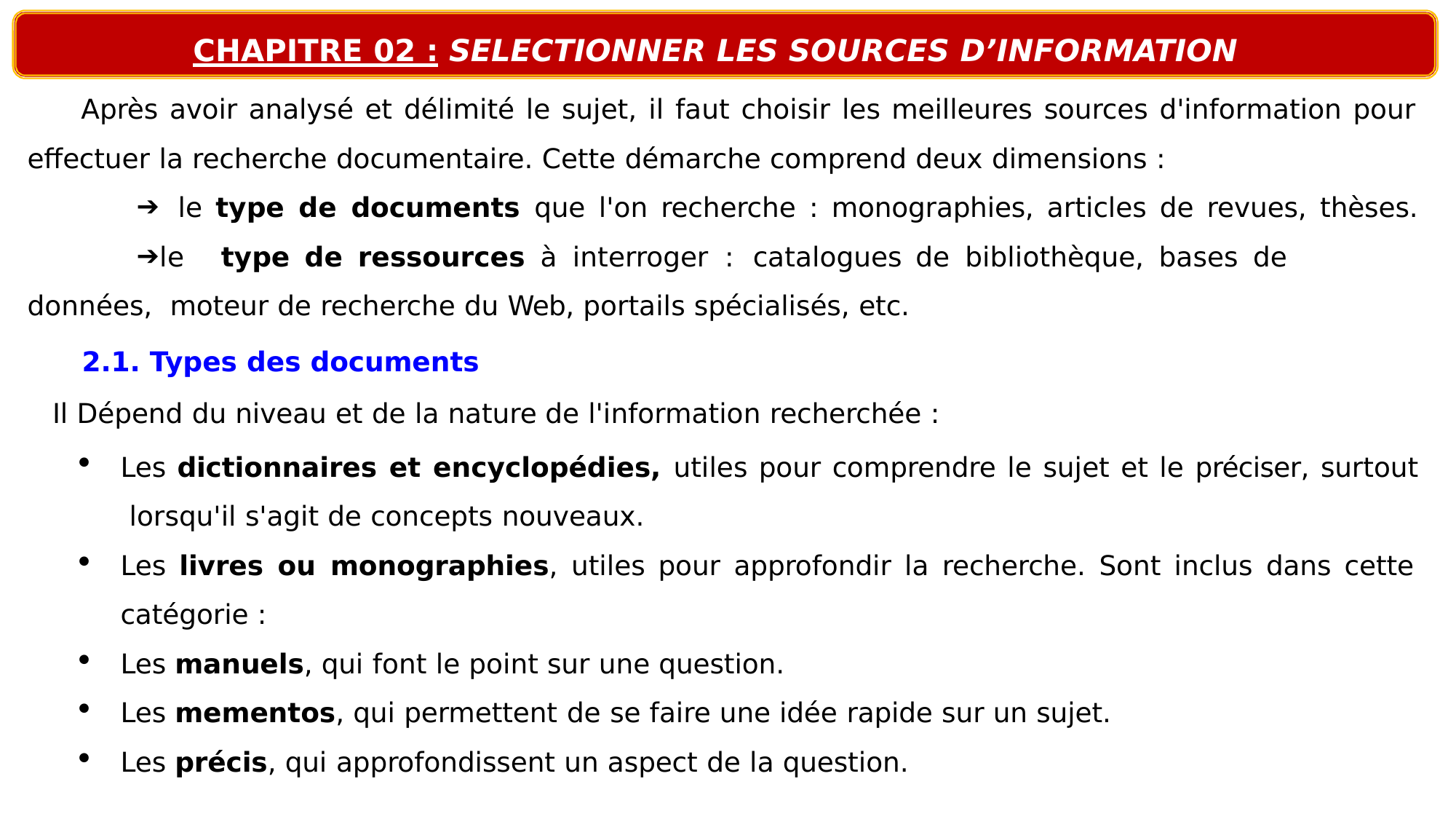

# CHAPITRE 02 : SELECTIONNER LES SOURCES D’INFORMATION
Après avoir analysé et délimité le sujet, il faut choisir les meilleures sources d'information pour
effectuer la recherche documentaire. Cette démarche comprend deux dimensions :
le type de documents que l'on recherche : monographies, articles de revues, thèses.
le	type	de	ressources	à	interroger	:	catalogues	de	bibliothèque,	bases	de	données,  moteur de recherche du Web, portails spécialisés, etc.
2.1. Types des documents
Il Dépend du niveau et de la nature de l'information recherchée :
Les dictionnaires et encyclopédies, utiles pour comprendre le sujet et le préciser, surtout  lorsqu'il s'agit de concepts nouveaux.
Les livres ou monographies, utiles pour approfondir la recherche. Sont inclus dans cette  catégorie :
Les manuels, qui font le point sur une question.
Les mementos, qui permettent de se faire une idée rapide sur un sujet.
Les précis, qui approfondissent un aspect de la question.